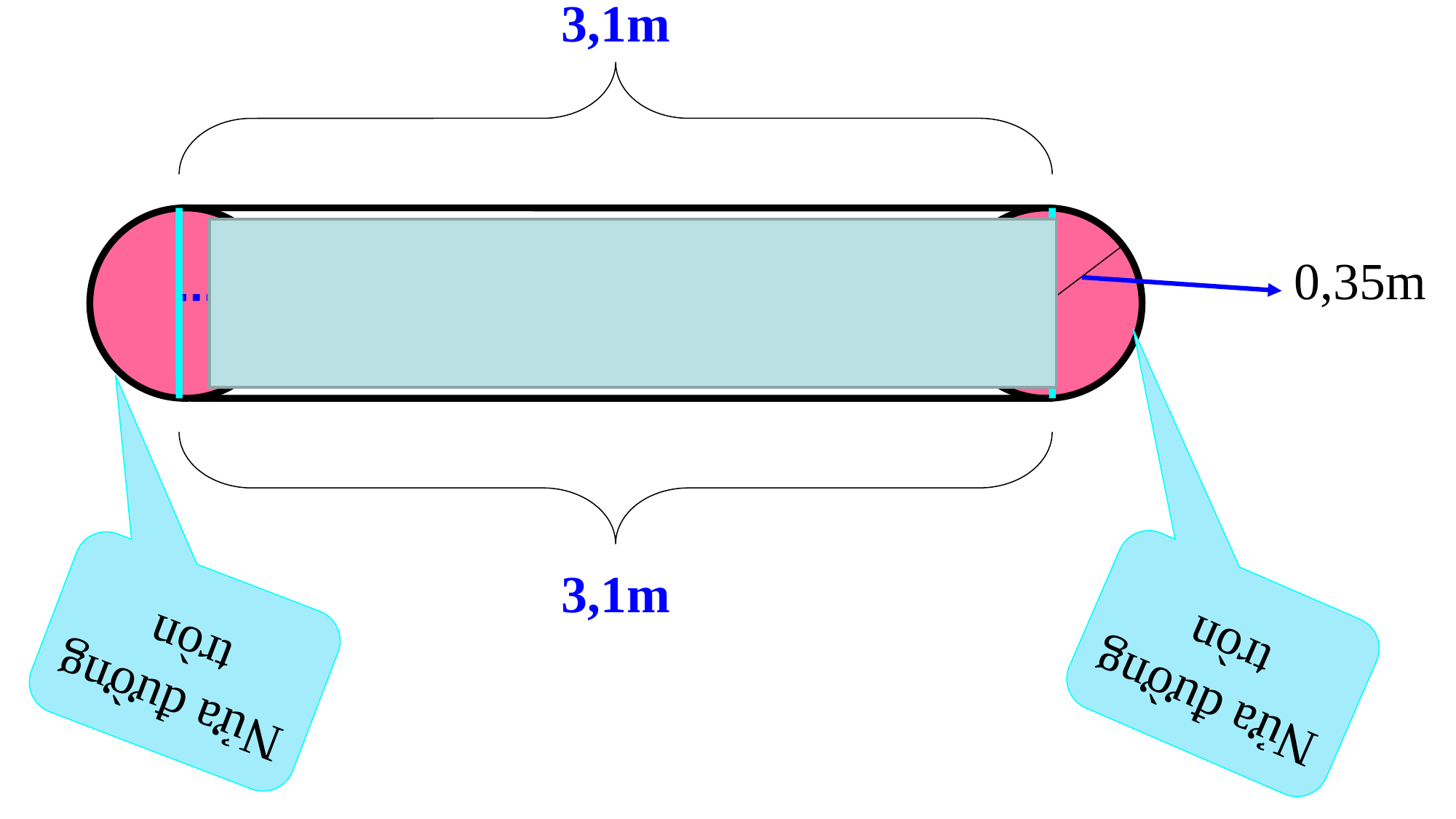

3,1m

3,1m

0,35m

Nửa đường tròn
Nửa đường tròn
3,1m